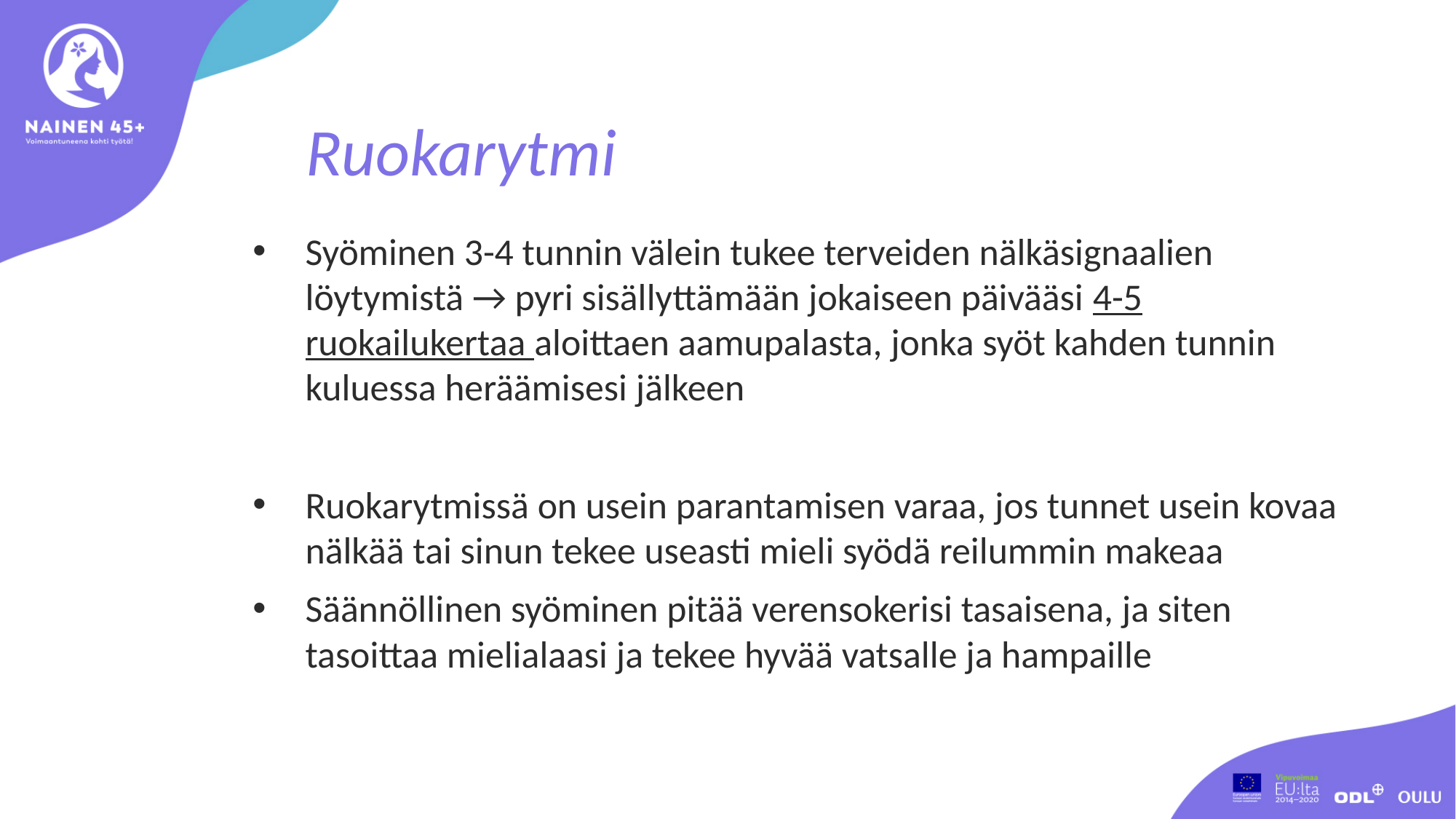

Ruokarytmi
Syöminen 3-4 tunnin välein tukee terveiden nälkäsignaalien löytymistä → pyri sisällyttämään jokaiseen päivääsi 4-5 ruokailukertaa aloittaen aamupalasta, jonka syöt kahden tunnin kuluessa heräämisesi jälkeen

Ruokarytmissä on usein parantamisen varaa, jos tunnet usein kovaa nälkää tai sinun tekee useasti mieli syödä reilummin makeaa
Säännöllinen syöminen pitää verensokerisi tasaisena, ja siten tasoittaa mielialaasi ja tekee hyvää vatsalle ja hampaille